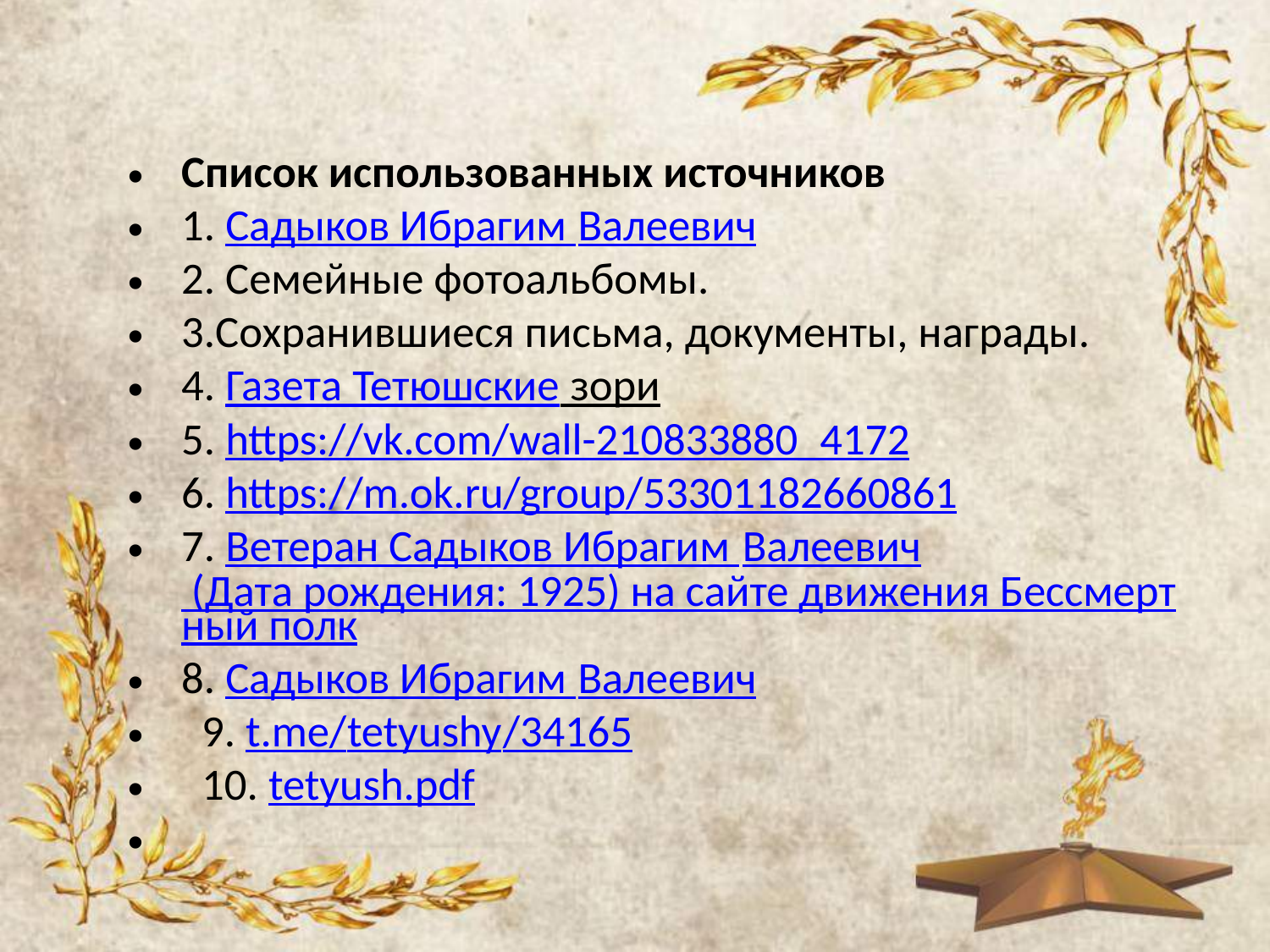

Список использованных источников
1. Садыков Ибрагим Валеевич
2. Семейные фотоальбомы.
3.Сохранившиеся письма, документы, награды.
4. Газета Тетюшские зори
5. https://vk.com/wall-210833880_4172
6. https://m.ok.ru/group/53301182660861
7. Ветеран Садыков Ибрагим Валеевич (Дата рождения: 1925) на сайте движения Бессмертный полк
8. Садыков Ибрагим Валеевич
  9. t.me/tetyushy/34165
  10. tetyush.pdf